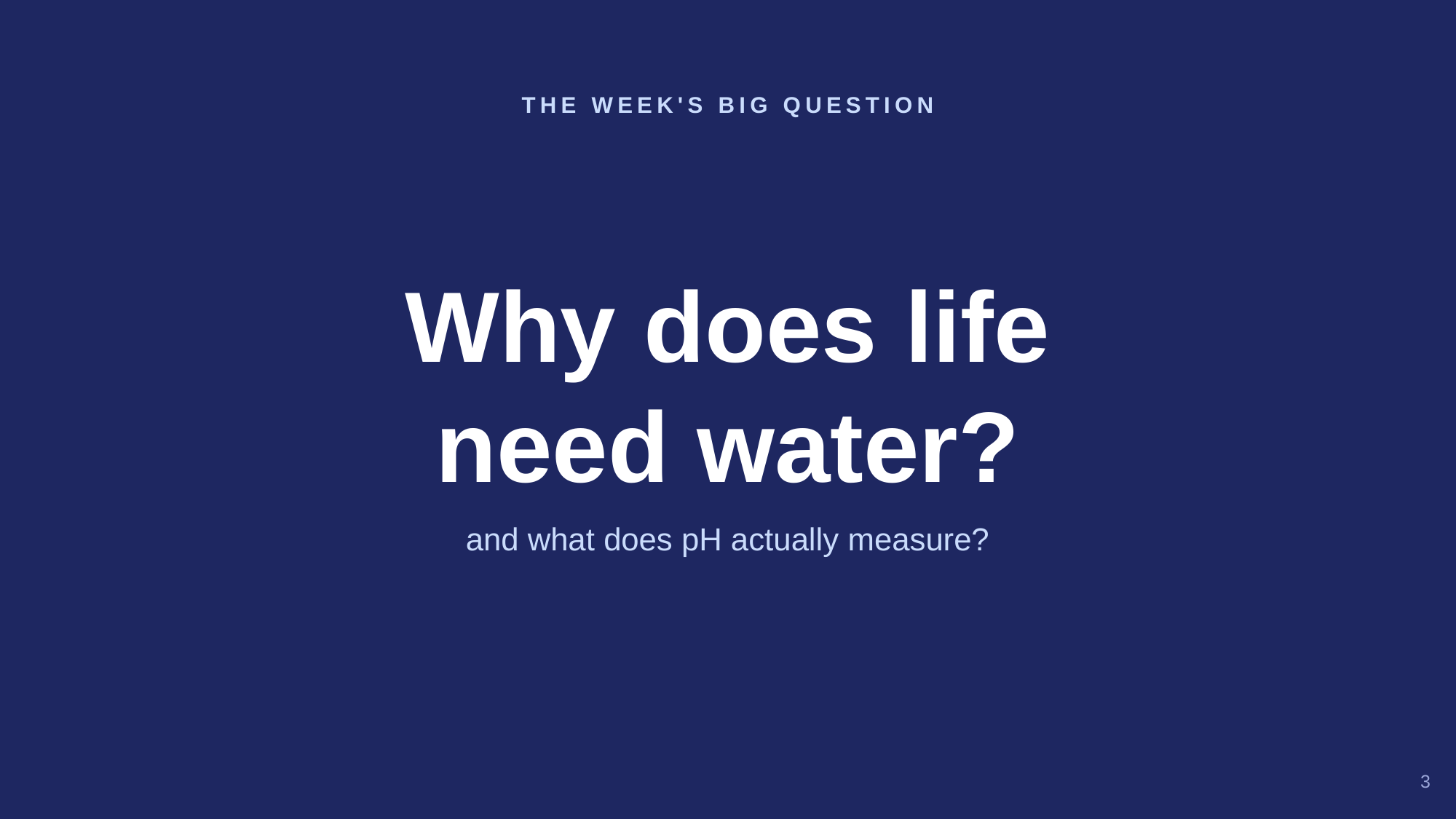

THE WEEK'S BIG QUESTION
Why does life
need water?
and what does pH actually measure?
3